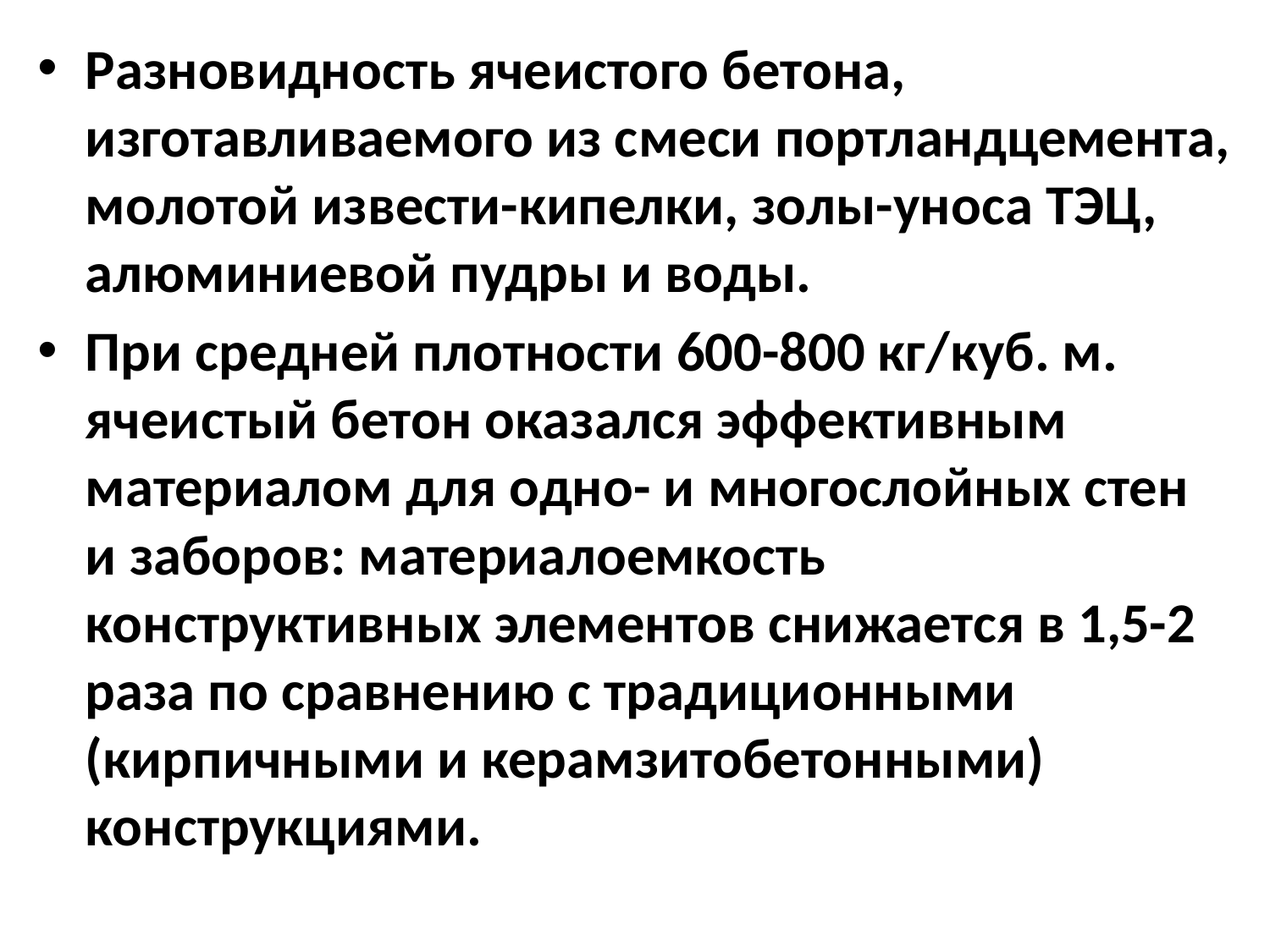

Разновидность ячеистого бетона, изготавливаемого из смеси портландцемента, молотой извести-кипелки, золы-уноса ТЭЦ, алюминиевой пудры и воды.
При средней плотности 600-800 кг/куб. м. ячеистый бетон оказался эффективным материалом для одно- и многослойных стен и заборов: материалоемкость конструктивных элементов снижается в 1,5-2 раза по сравнению с традиционными (кирпичными и керамзитобетонными) конструкциями.